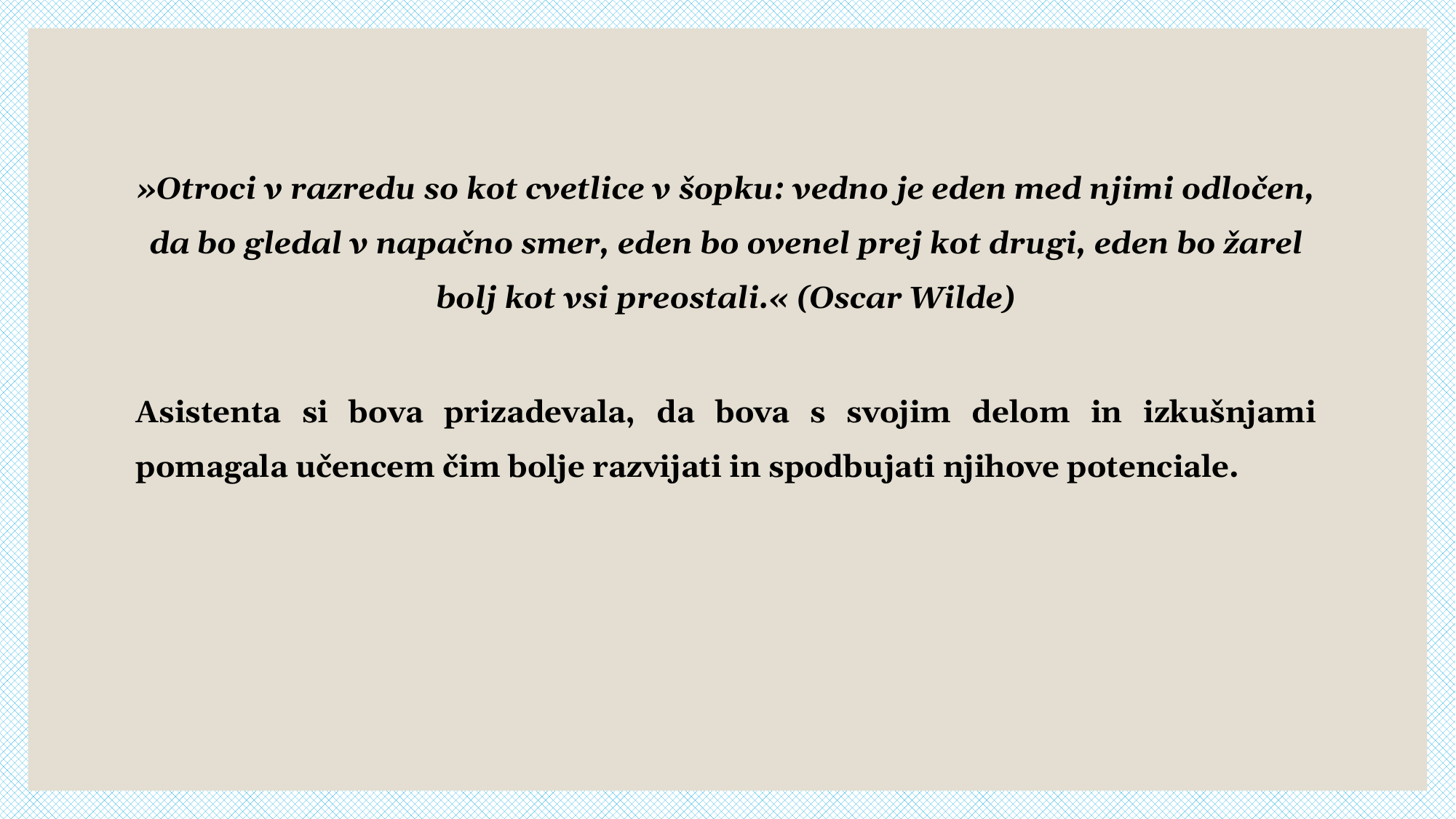

»Otroci v razredu so kot cvetlice v šopku: vedno je eden med njimi odločen, da bo gledal v napačno smer, eden bo ovenel prej kot drugi, eden bo žarel bolj kot vsi preostali.« (Oscar Wilde)

Asistenta si bova prizadevala, da bova s svojim delom in izkušnjami pomagala učencem čim bolje razvijati in spodbujati njihove potenciale.